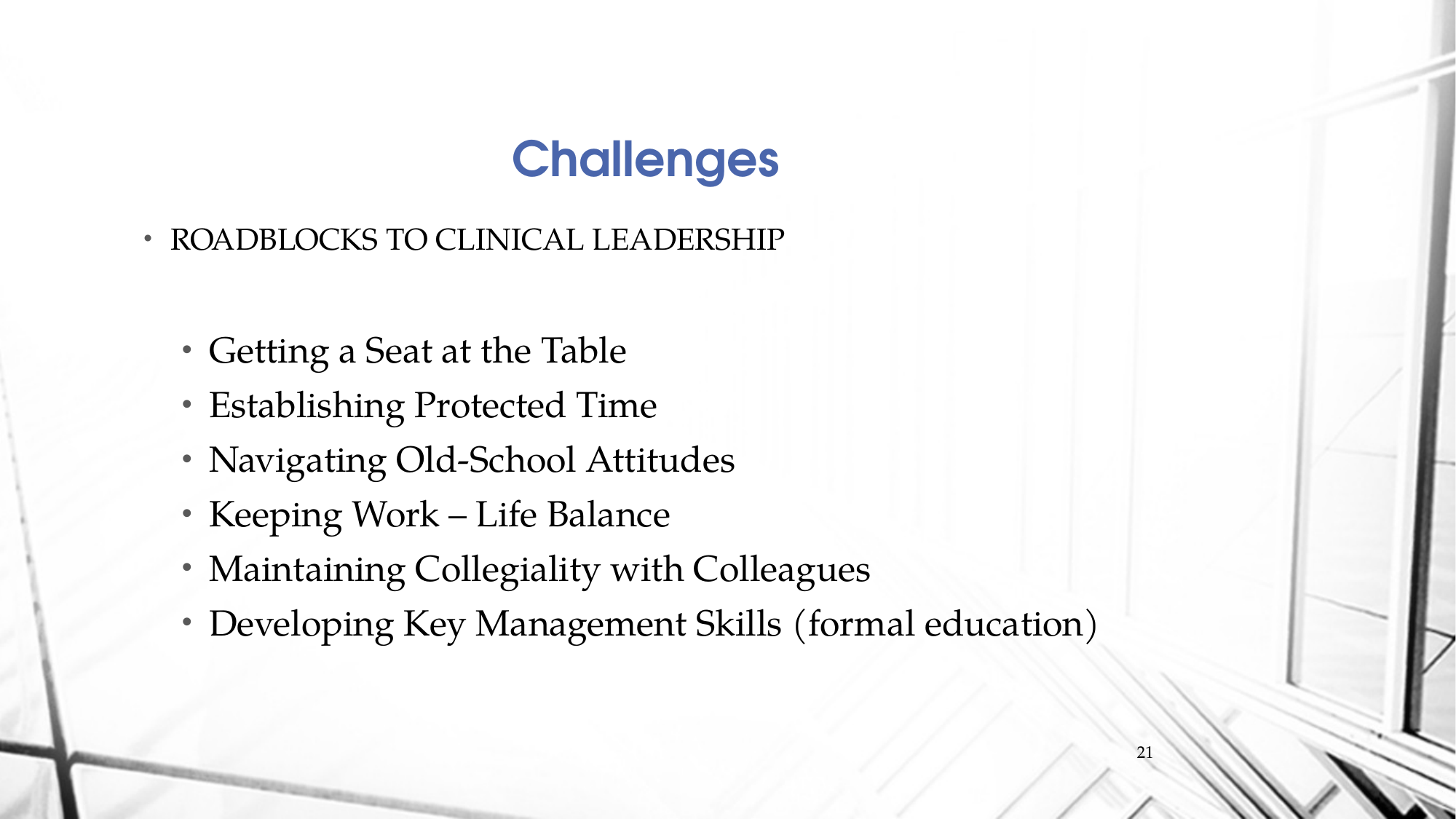

# Challenges
ROADBLOCKS TO CLINICAL LEADERSHIP

Getting a Seat at the Table
Establishing Protected Time
Navigating Old-School Attitudes
Keeping Work – Life Balance
Maintaining Collegiality with Colleagues
Developing Key Management Skills (formal education)
21